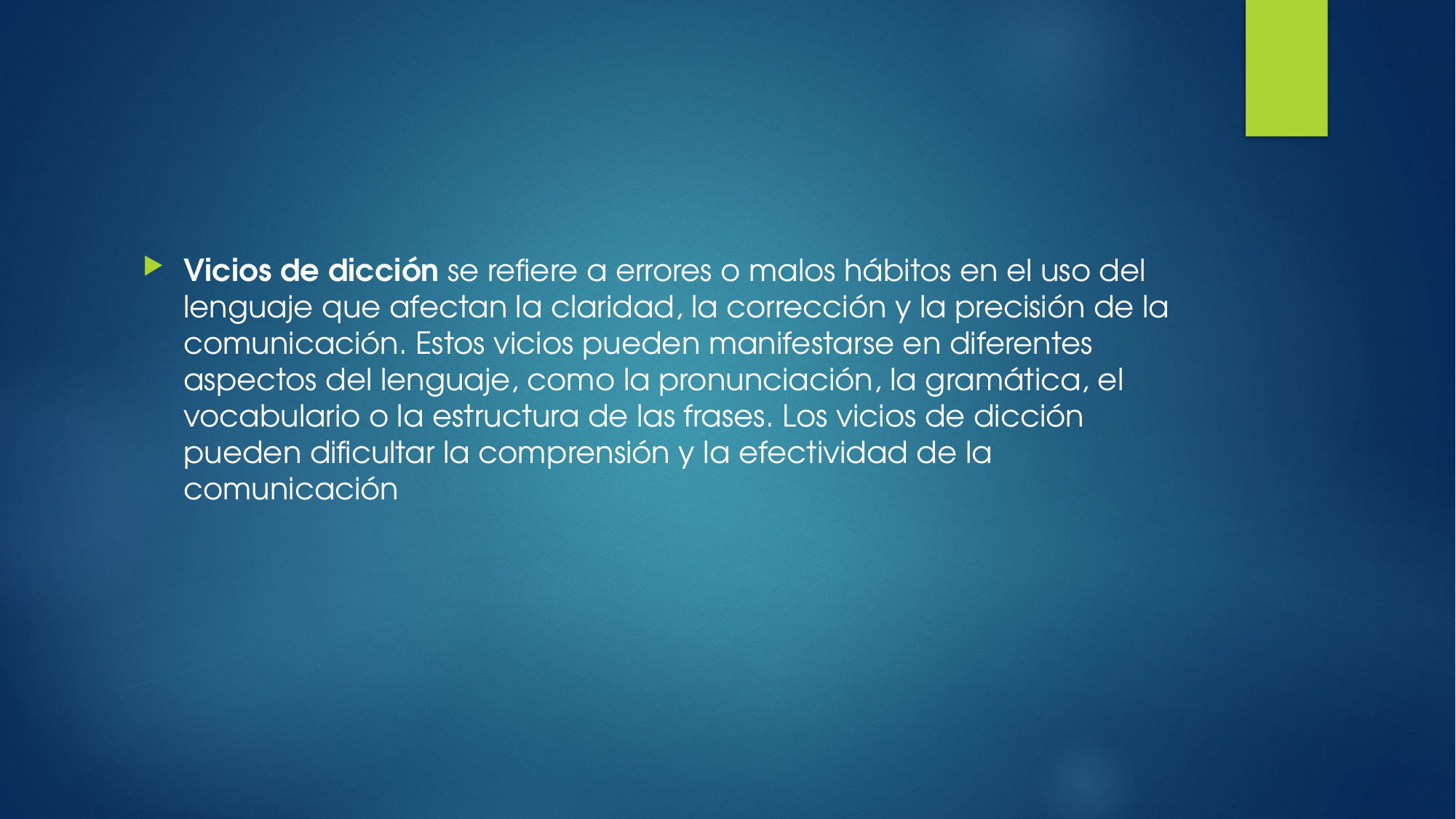

#
Vicios de dicción se refiere a errores o malos hábitos en el uso del lenguaje que afectan la claridad, la corrección y la precisión de la comunicación. Estos vicios pueden manifestarse en diferentes aspectos del lenguaje, como la pronunciación, la gramática, el vocabulario o la estructura de las frases. Los vicios de dicción pueden dificultar la comprensión y la efectividad de la comunicación